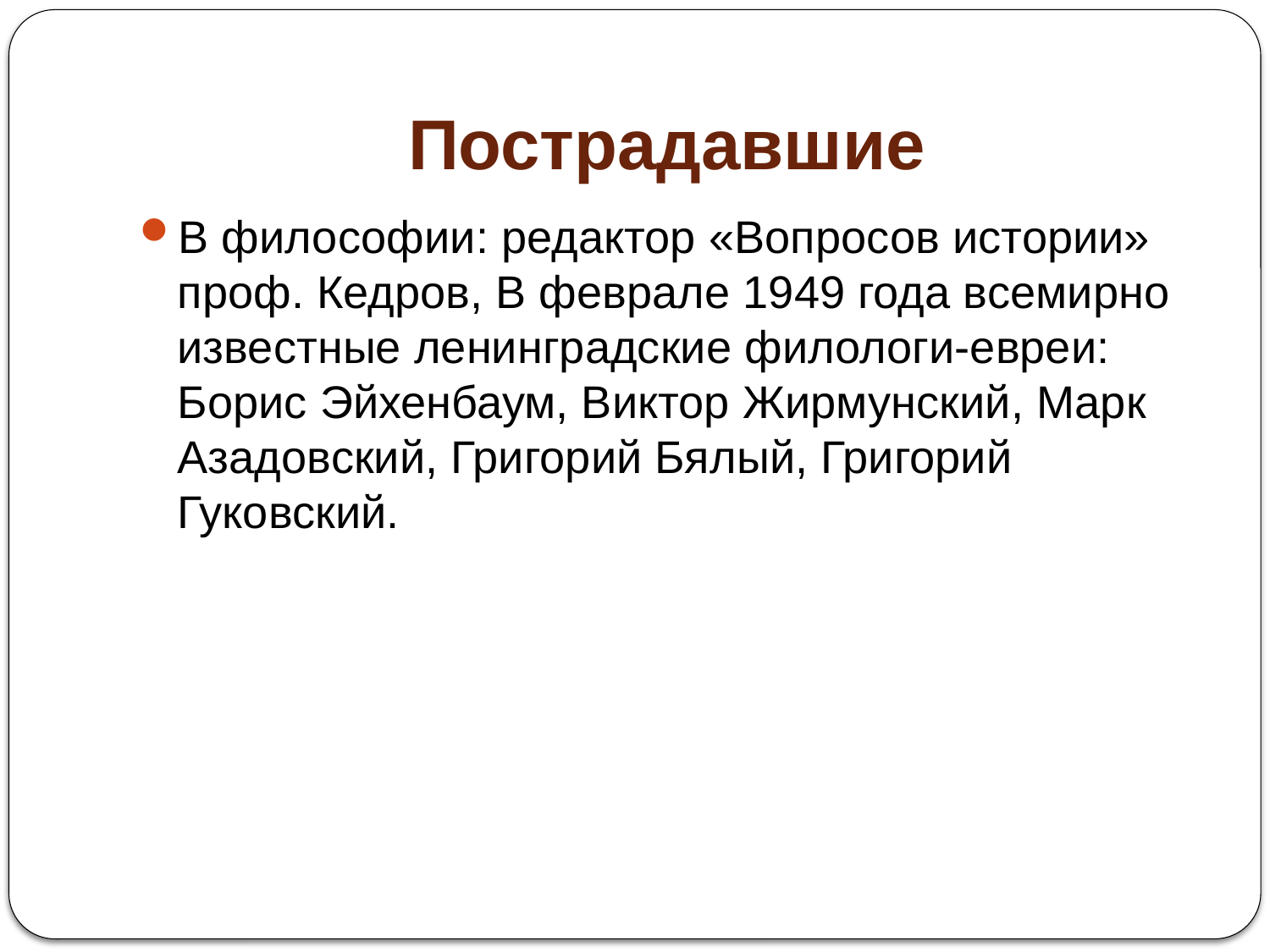

# Пострадавшие
В философии: редактор «Вопросов истории» проф. Кедров, В феврале 1949 года всемирно известные ленинградские филологи-евреи: Борис Эйхенбаум, Виктор Жирмунский, Марк Азадовский, Григорий Бялый, Григорий Гуковский.